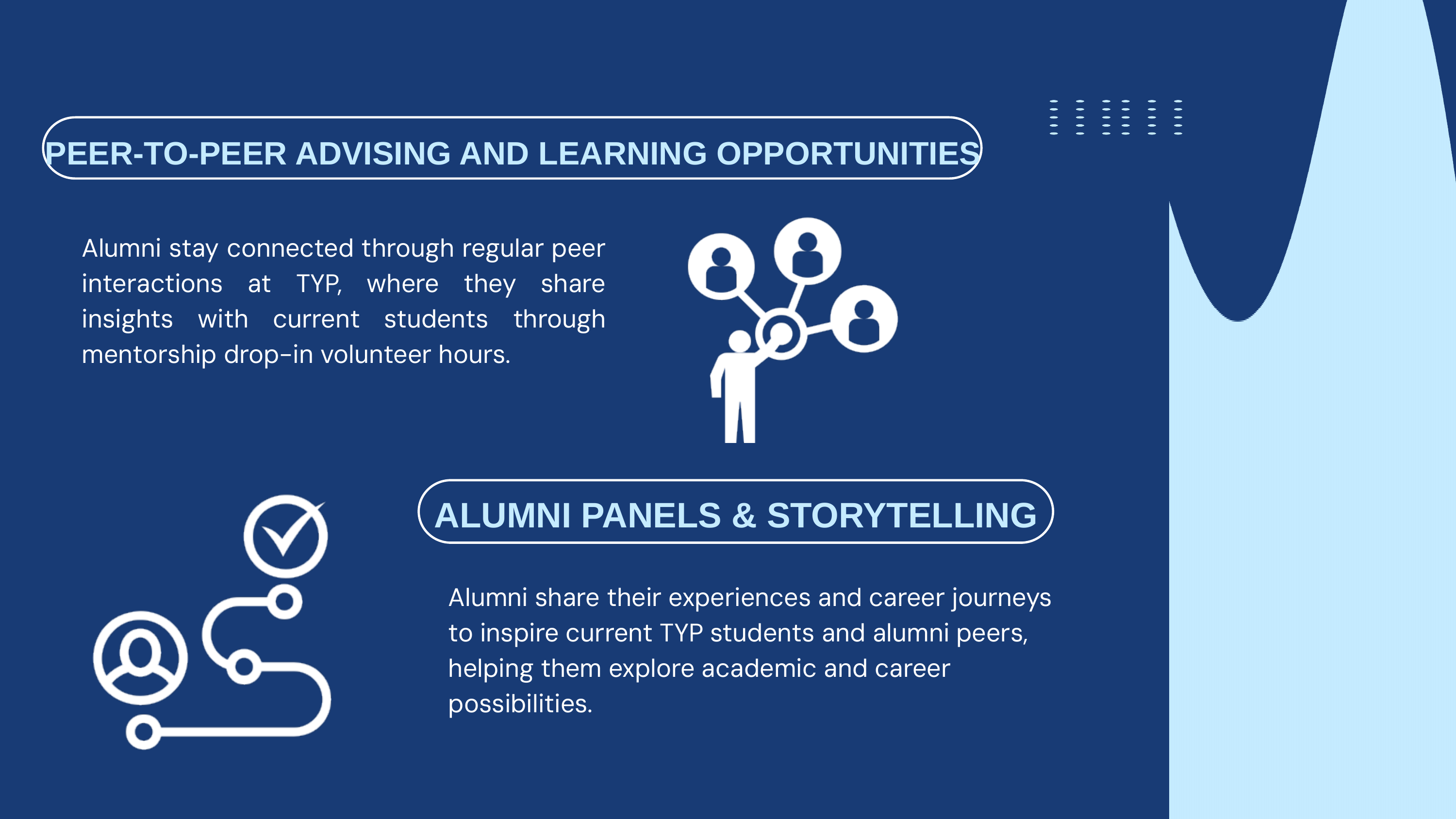

PEER-TO-PEER ADVISING AND LEARNING OPPORTUNITIES

Alumni stay connected through regular peer interactions at TYP, where they share insights with current students through mentorship drop-in volunteer hours.

ALUMNI PANELS & STORYTELLING
Alumni share their experiences and career journeys to inspire current TYP students and alumni peers, helping them explore academic and career possibilities.